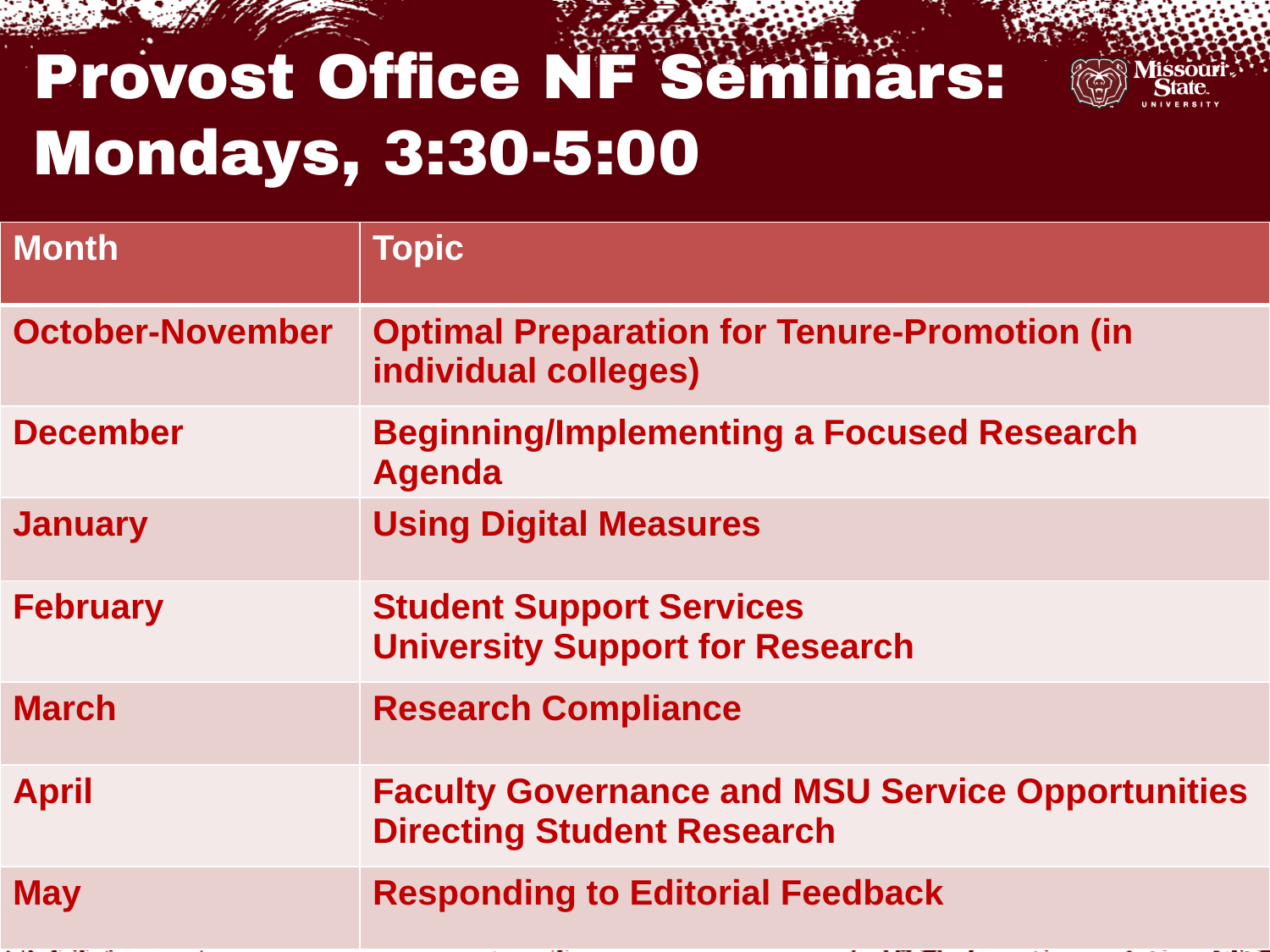

# Provost Office NF Seminars: Mondays, 3:30-5:00
| Month | Topic |
| --- | --- |
| October-November | Optimal Preparation for Tenure-Promotion (in individual colleges) |
| December | Beginning/Implementing a Focused Research Agenda |
| January | Using Digital Measures |
| February | Student Support Services University Support for Research |
| March | Research Compliance |
| April | Faculty Governance and MSU Service Opportunities Directing Student Research |
| May | Responding to Editorial Feedback |